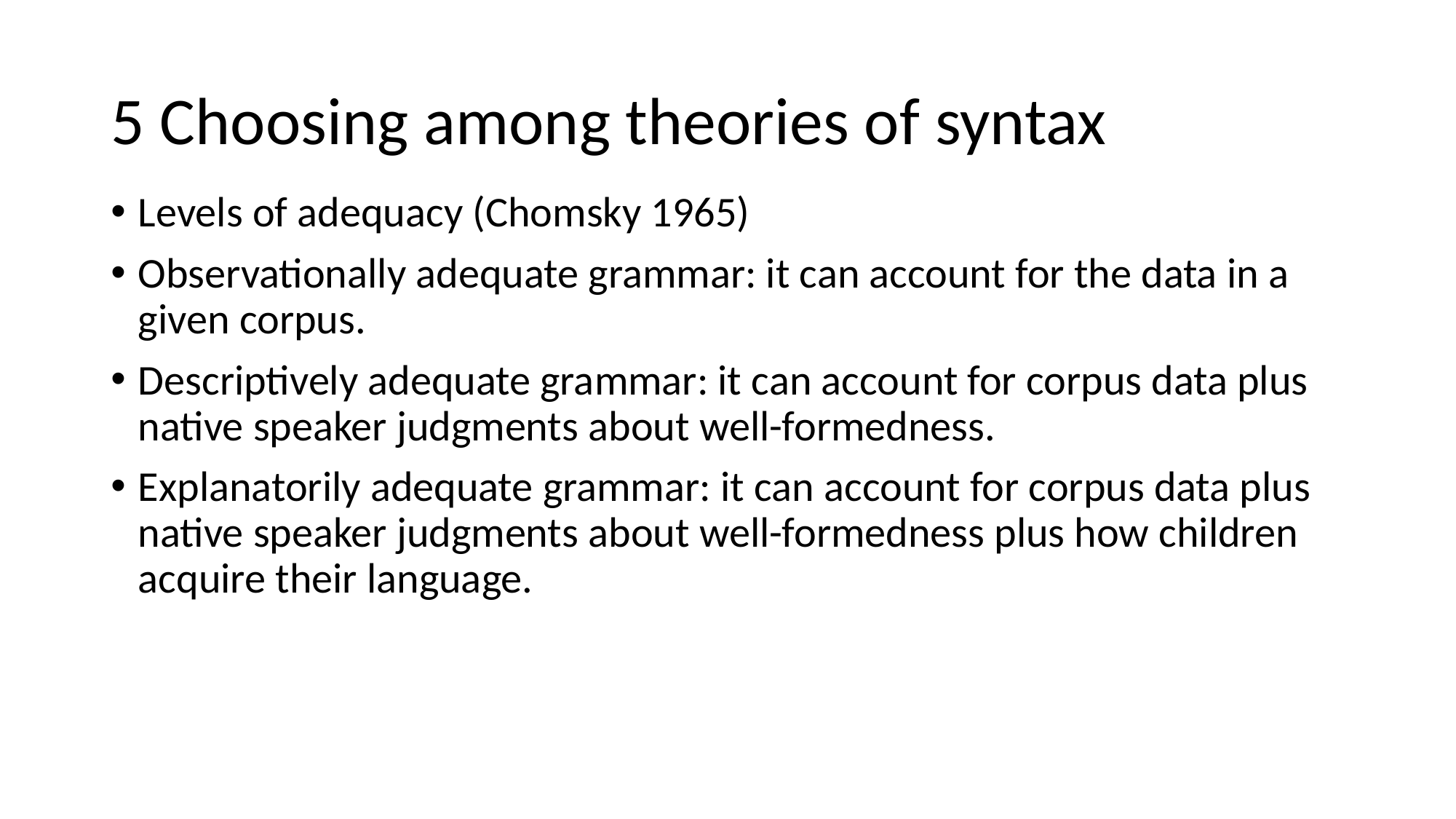

# 5 Choosing among theories of syntax
Levels of adequacy (Chomsky 1965)
Observationally adequate grammar: it can account for the data in a given corpus.
Descriptively adequate grammar: it can account for corpus data plus native speaker judgments about well-formedness.
Explanatorily adequate grammar: it can account for corpus data plus native speaker judgments about well-formedness plus how children acquire their language.